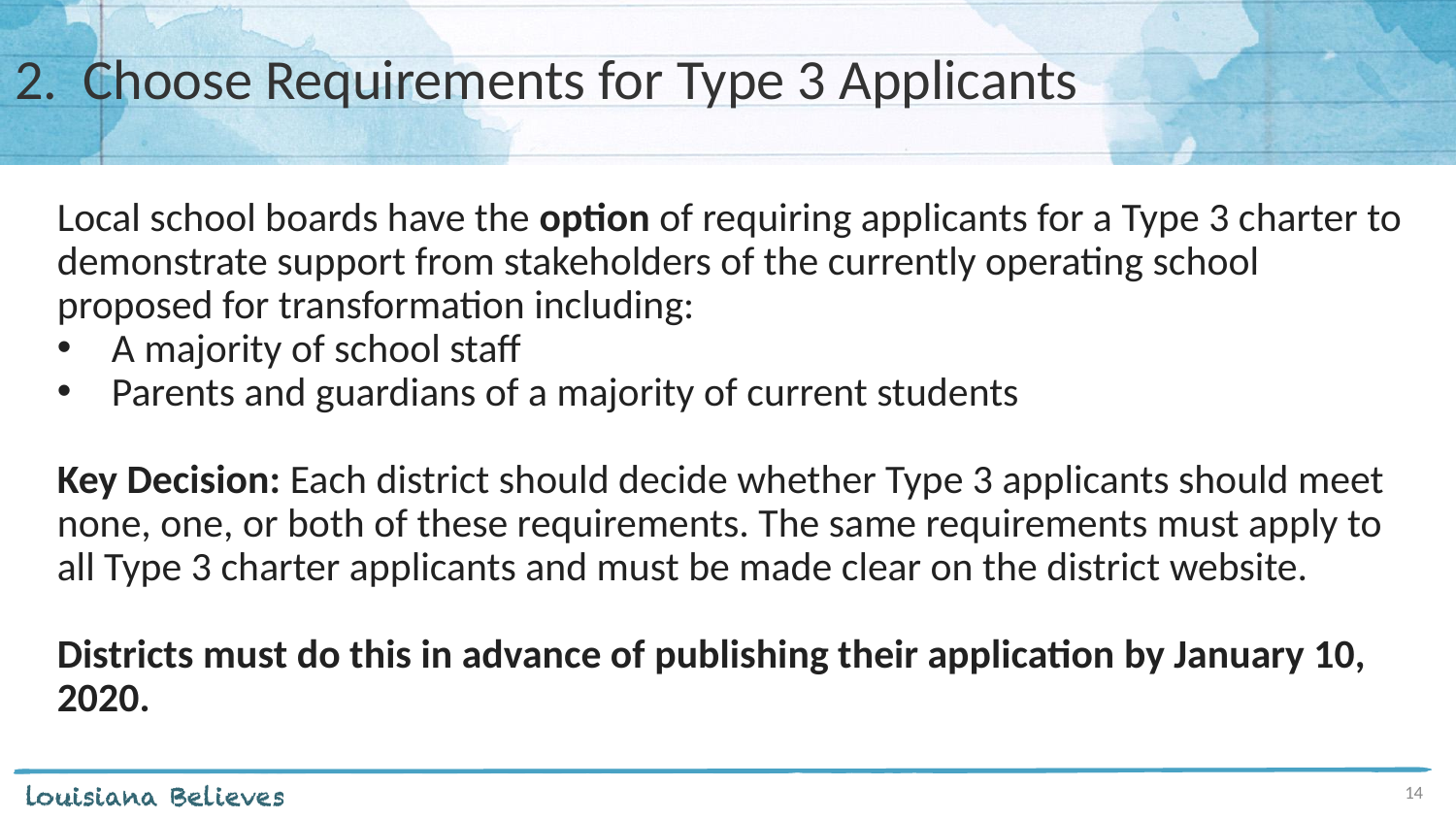

# 2.  Choose Requirements for Type 3 Applicants
Local school boards have the option of requiring applicants for a Type 3 charter to demonstrate support from stakeholders of the currently operating school proposed for transformation including:
A majority of school staff
Parents and guardians of a majority of current students

Key Decision: Each district should decide whether Type 3 applicants should meet none, one, or both of these requirements. The same requirements must apply to all Type 3 charter applicants and must be made clear on the district website.

Districts must do this in advance of publishing their application by January 10, 2020.